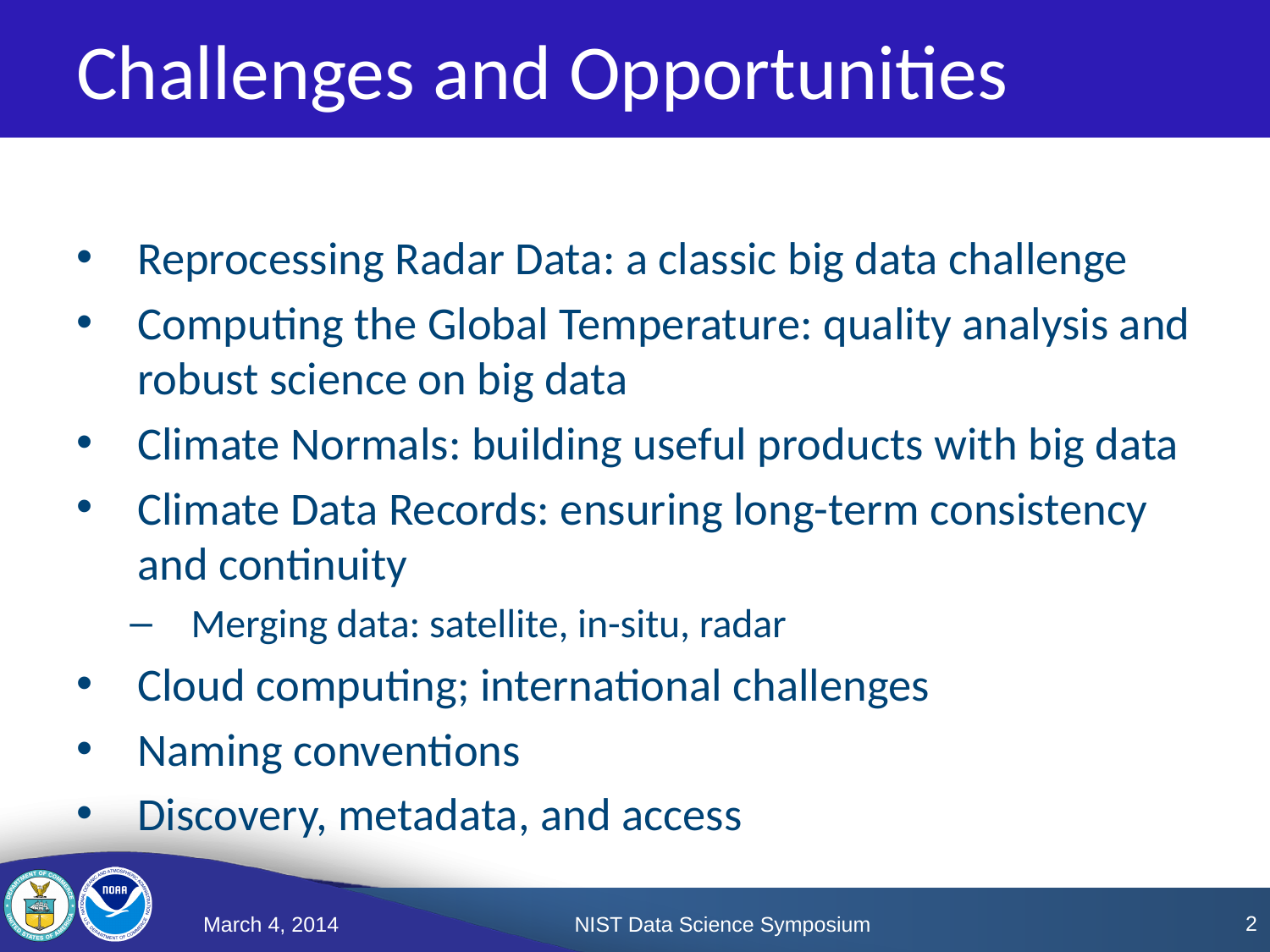

# Challenges and Opportunities
Reprocessing Radar Data: a classic big data challenge
Computing the Global Temperature: quality analysis and robust science on big data
Climate Normals: building useful products with big data
Climate Data Records: ensuring long-term consistency and continuity
Merging data: satellite, in-situ, radar
Cloud computing; international challenges
Naming conventions
Discovery, metadata, and access